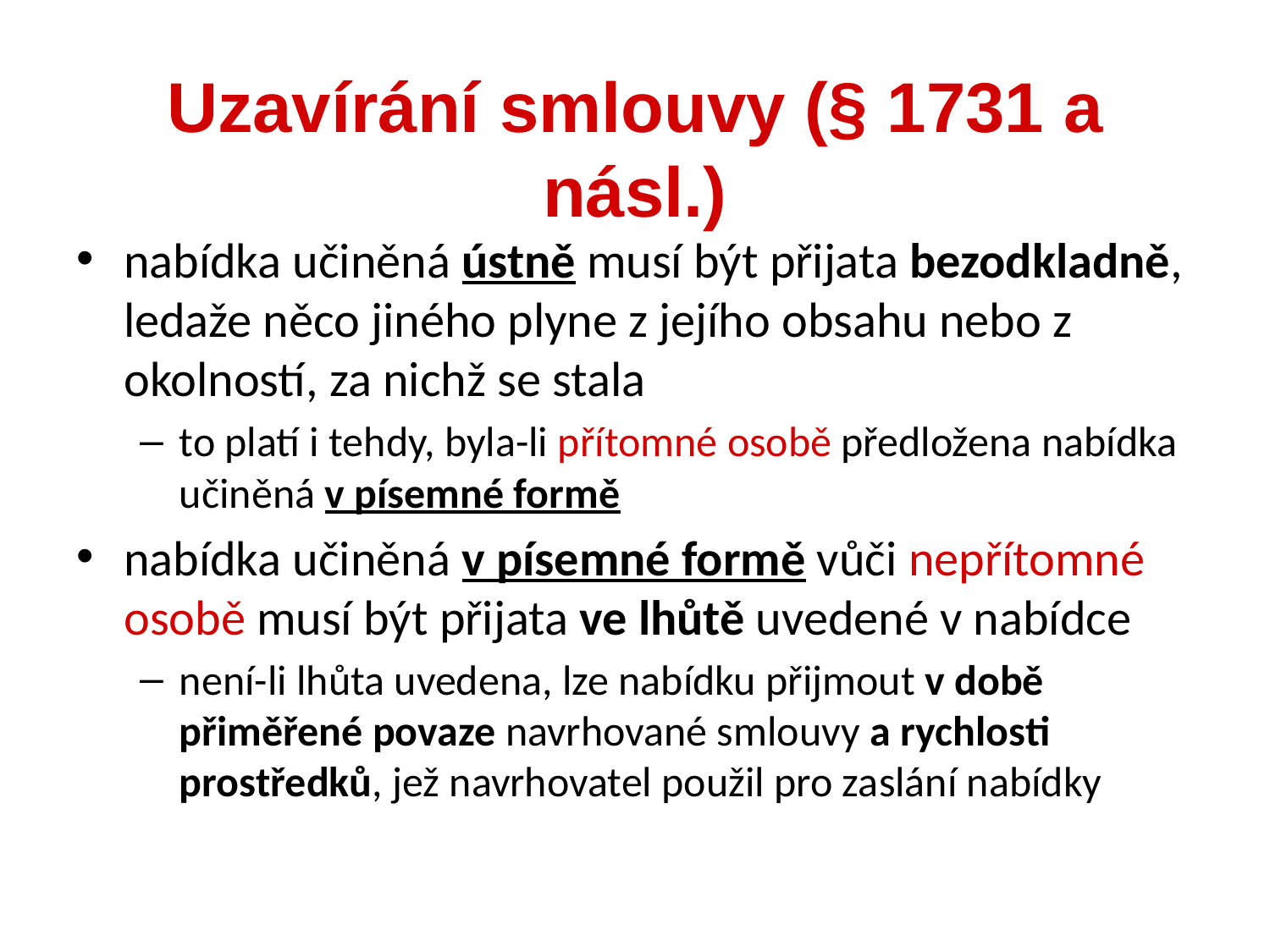

nabídka učiněná ústně musí být přijata bezodkladně, ledaže něco jiného plyne z jejího obsahu nebo z okolností, za nichž se stala
to platí i tehdy, byla-li přítomné osobě předložena nabídka učiněná v písemné formě
nabídka učiněná v písemné formě vůči nepřítomné osobě musí být přijata ve lhůtě uvedené v nabídce
není-li lhůta uvedena, lze nabídku přijmout v době přiměřené povaze navrhované smlouvy a rychlosti prostředků, jež navrhovatel použil pro zaslání nabídky
Uzavírání smlouvy (§ 1731 a násl.)